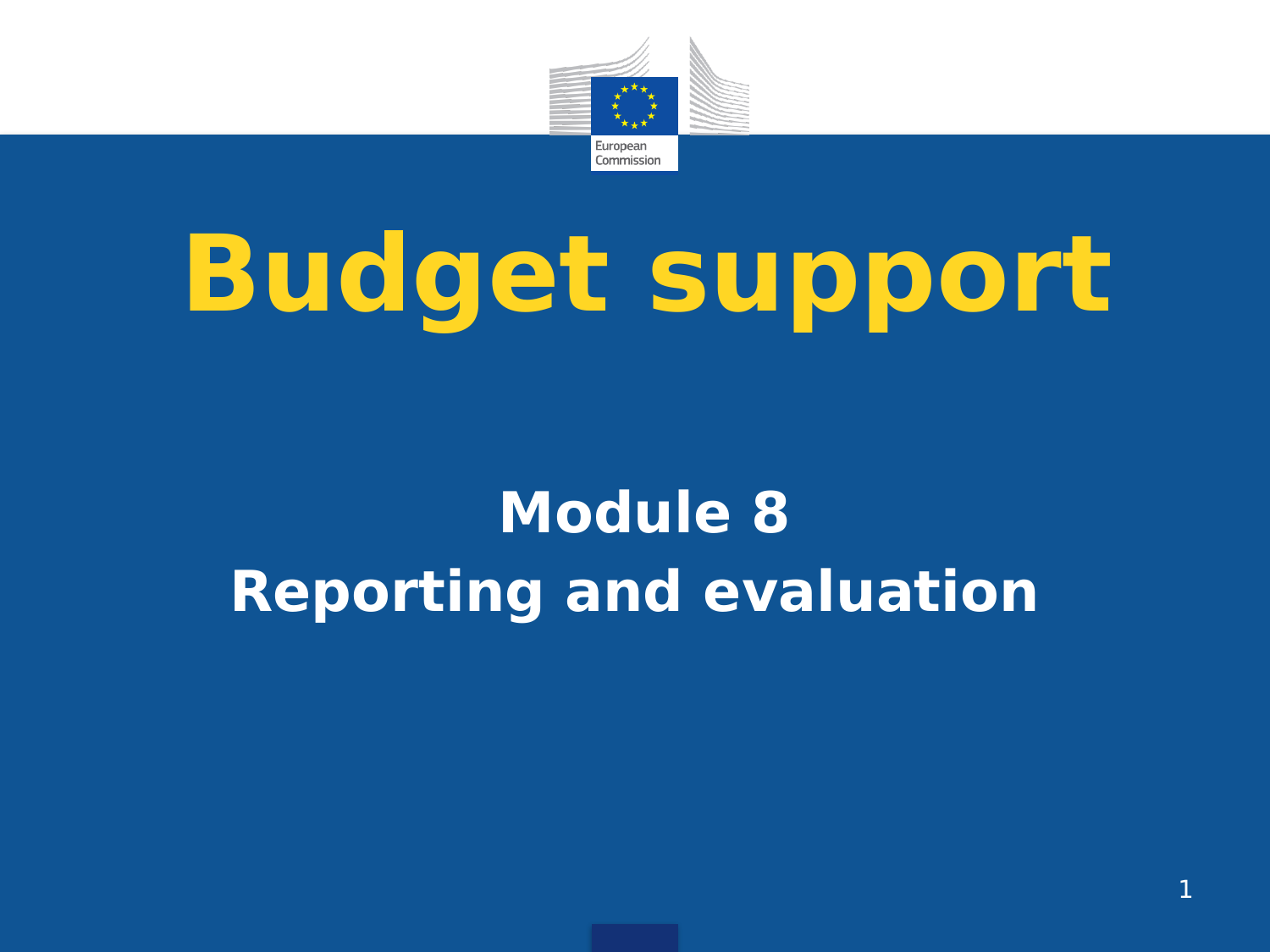

# Budget support

Module 8
Reporting and evaluation
1